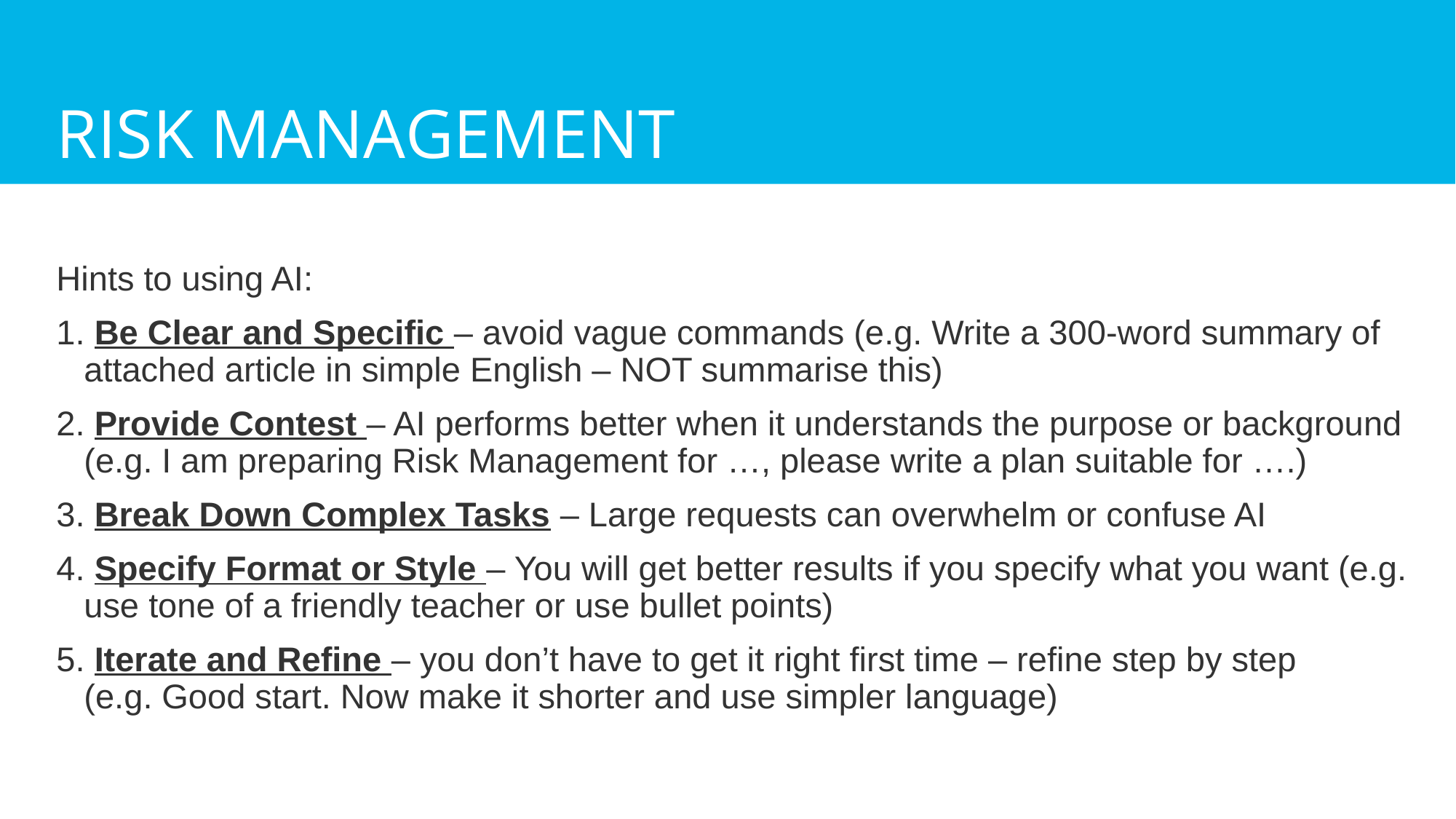

# risk management
Hints to using AI:
1. Be Clear and Specific – avoid vague commands (e.g. Write a 300-word summary of attached article in simple English – NOT summarise this)
2. Provide Contest – AI performs better when it understands the purpose or background (e.g. I am preparing Risk Management for …, please write a plan suitable for ….)
3. Break Down Complex Tasks – Large requests can overwhelm or confuse AI
4. Specify Format or Style – You will get better results if you specify what you want (e.g. use tone of a friendly teacher or use bullet points)
5. Iterate and Refine – you don’t have to get it right first time – refine step by step            (e.g. Good start. Now make it shorter and use simpler language)